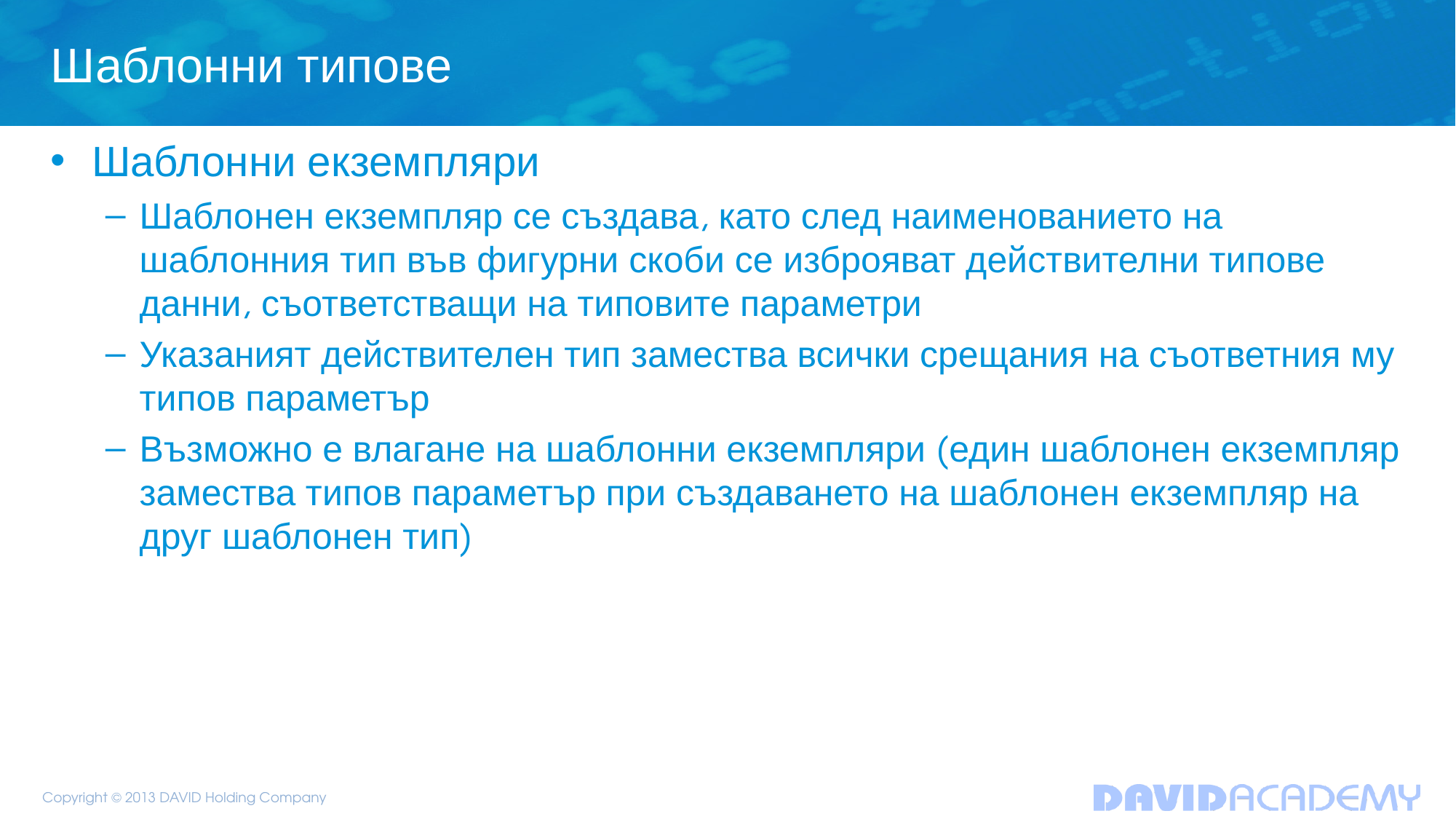

# Шаблонни типове
Шаблонни екземпляри
Шаблонен екземпляр се създава, като след наименованието на шаблонния тип във фигурни скоби се изброяват действителни типове данни, съответстващи на типовите параметри
Указаният действителен тип замества всички срещания на съответния му типов параметър
Възможно е влагане на шаблонни екземпляри (един шаблонен екземпляр замества типов параметър при създаването на шаблонен екземпляр на друг шаблонен тип)